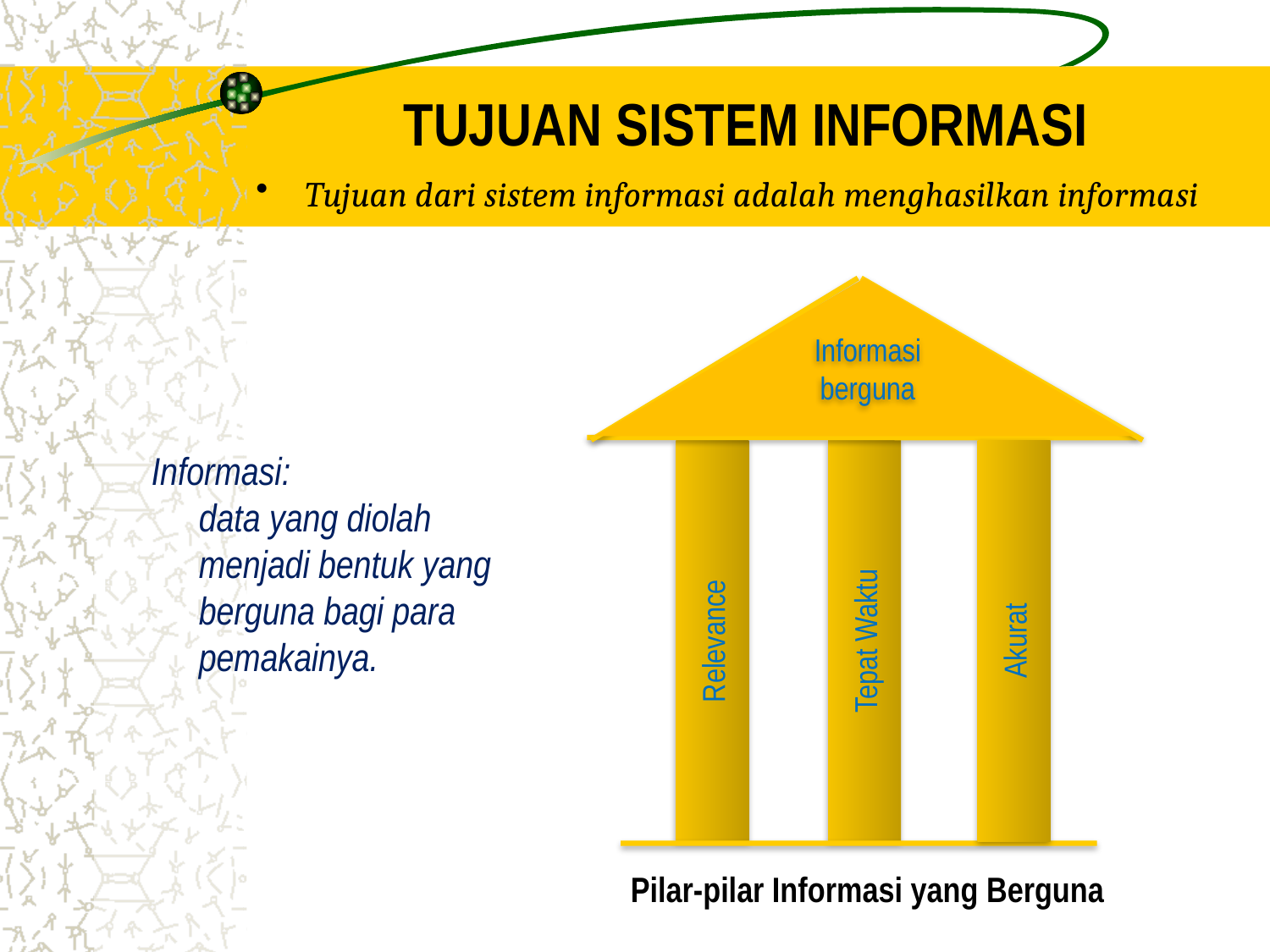

Tujuan Sistem Informasi
Tujuan dari sistem informasi adalah menghasilkan informasi

Relevance
Tepat Waktu
Akurat

Informasi
berguna

Informasi:
	data yang diolah menjadi bentuk yang berguna bagi para pemakainya.
Pilar-pilar Informasi yang Berguna